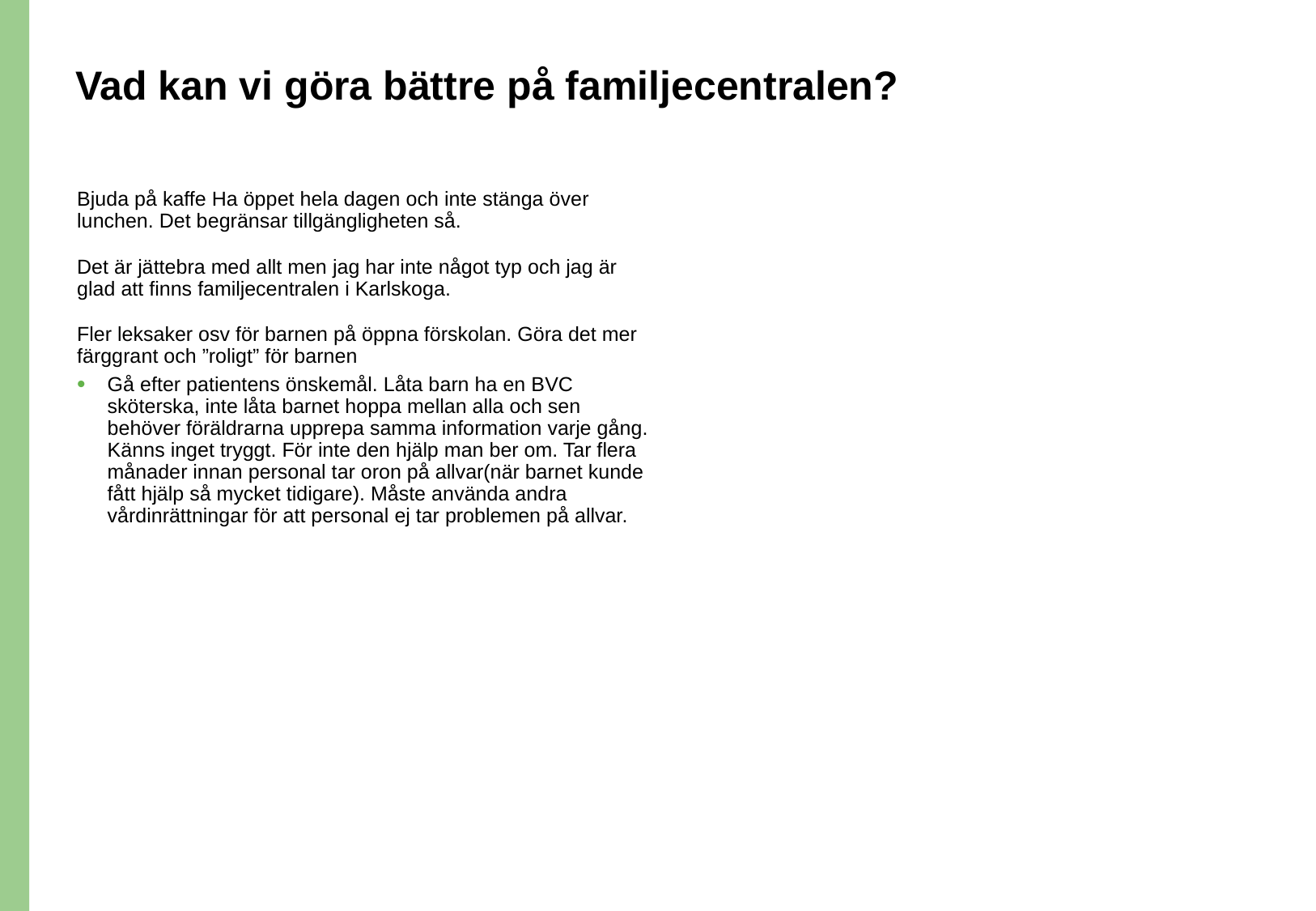

# Vad kan vi göra bättre på familjecentralen?
Bjuda på kaffe Ha öppet hela dagen och inte stänga över lunchen. Det begränsar tillgängligheten så.
Det är jättebra med allt men jag har inte något typ och jag är glad att finns familjecentralen i Karlskoga.
Fler leksaker osv för barnen på öppna förskolan. Göra det mer färggrant och ”roligt” för barnen
Gå efter patientens önskemål. Låta barn ha en BVC sköterska, inte låta barnet hoppa mellan alla och sen behöver föräldrarna upprepa samma information varje gång. Känns inget tryggt. För inte den hjälp man ber om. Tar flera månader innan personal tar oron på allvar(när barnet kunde fått hjälp så mycket tidigare). Måste använda andra vårdinrättningar för att personal ej tar problemen på allvar.